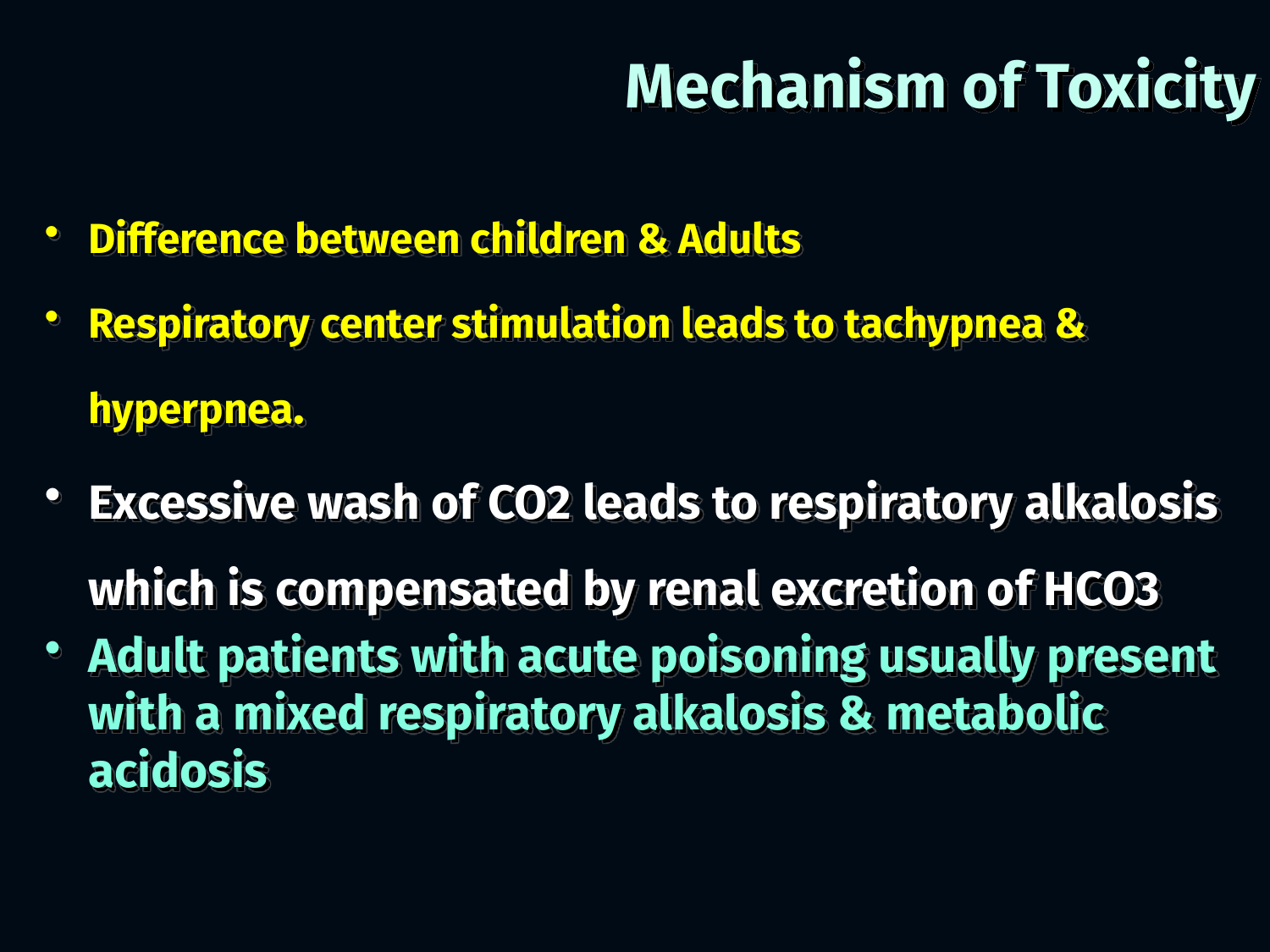

# Mechanism of Toxicity
Difference between children & Adults
Respiratory center stimulation leads to tachypnea & hyperpnea.
Excessive wash of CO2 leads to respiratory alkalosis which is compensated by renal excretion of HCO3
Adult patients with acute poisoning usually present with a mixed respiratory alkalosis & metabolic acidosis